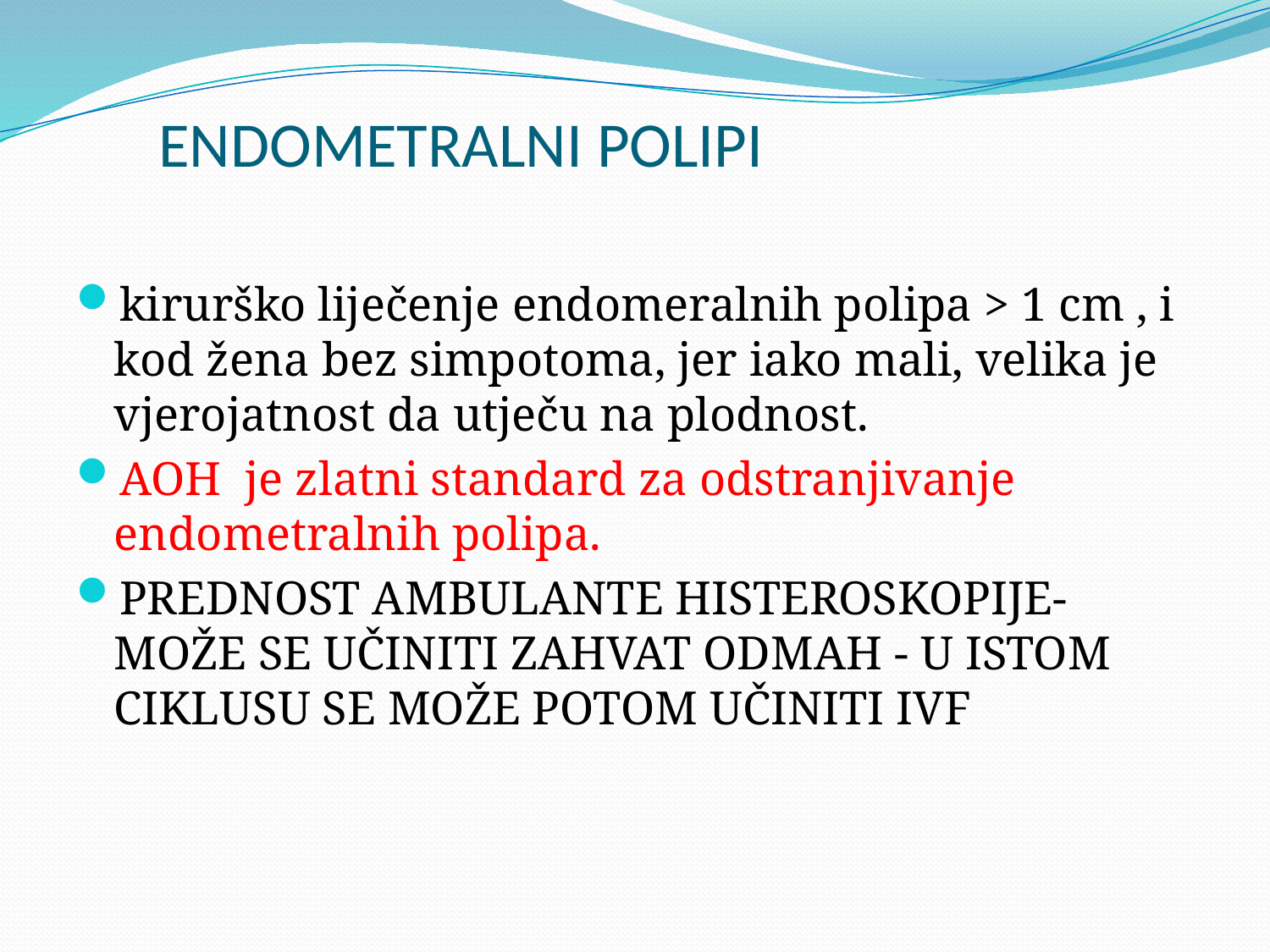

# ENDOMETRALNI POLIPI
kirurško liječenje endomeralnih polipa > 1 cm , i kod žena bez simpotoma, jer iako mali, velika je vjerojatnost da utječu na plodnost.
AOH  je zlatni standard za odstranjivanje endometralnih polipa.
PREDNOST AMBULANTE HISTEROSKOPIJE- MOŽE SE UČINITI ZAHVAT ODMAH - U ISTOM CIKLUSU SE MOŽE POTOM UČINITI IVF